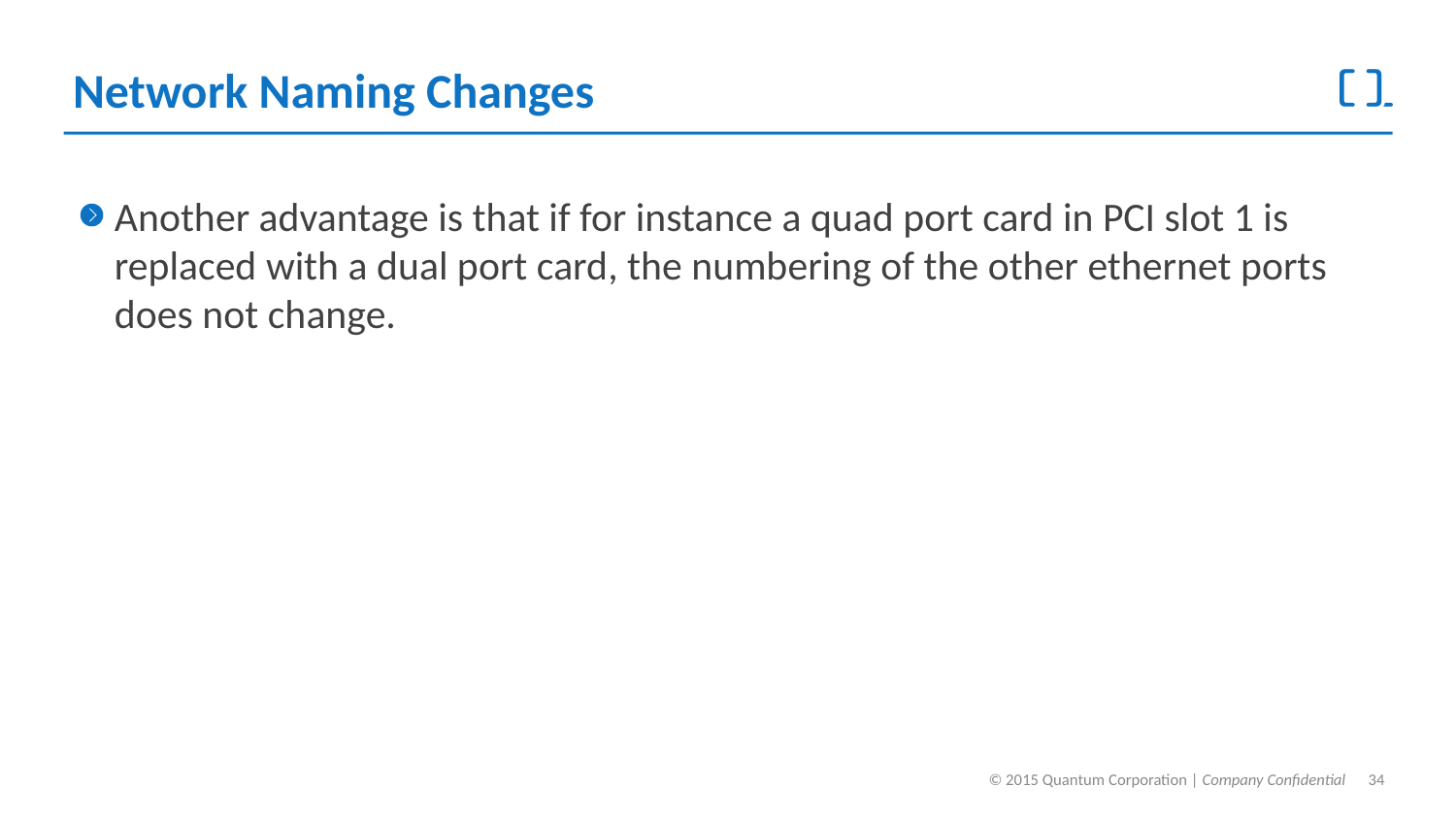

# Network Naming Changes
Another advantage is that if for instance a quad port card in PCI slot 1 is replaced with a dual port card, the numbering of the other ethernet ports does not change.